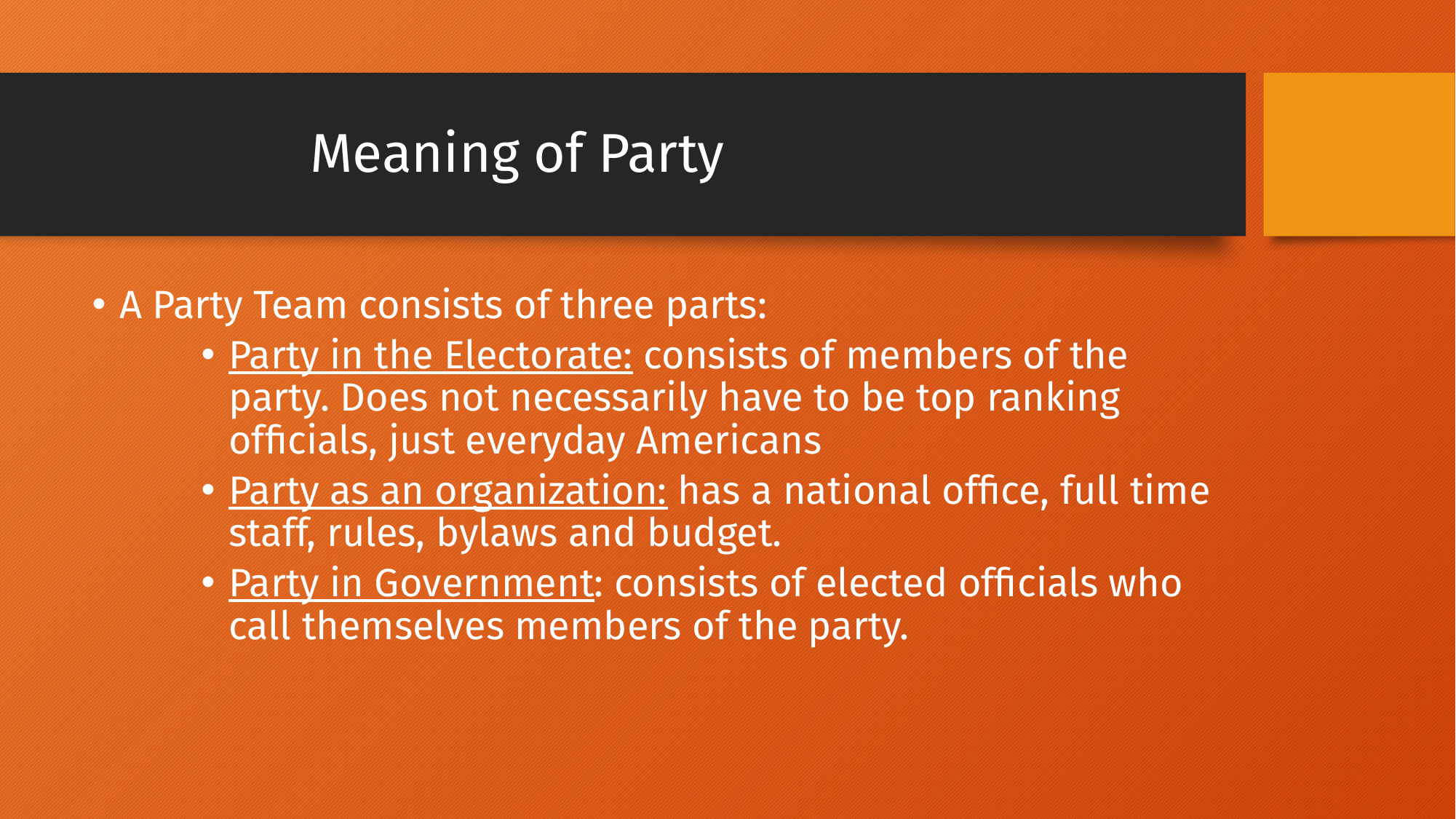

# Meaning of Party
A Party Team consists of three parts:
Party in the Electorate: consists of members of the party. Does not necessarily have to be top ranking officials, just everyday Americans
Party as an organization: has a national office, full time staff, rules, bylaws and budget.
Party in Government: consists of elected officials who call themselves members of the party.